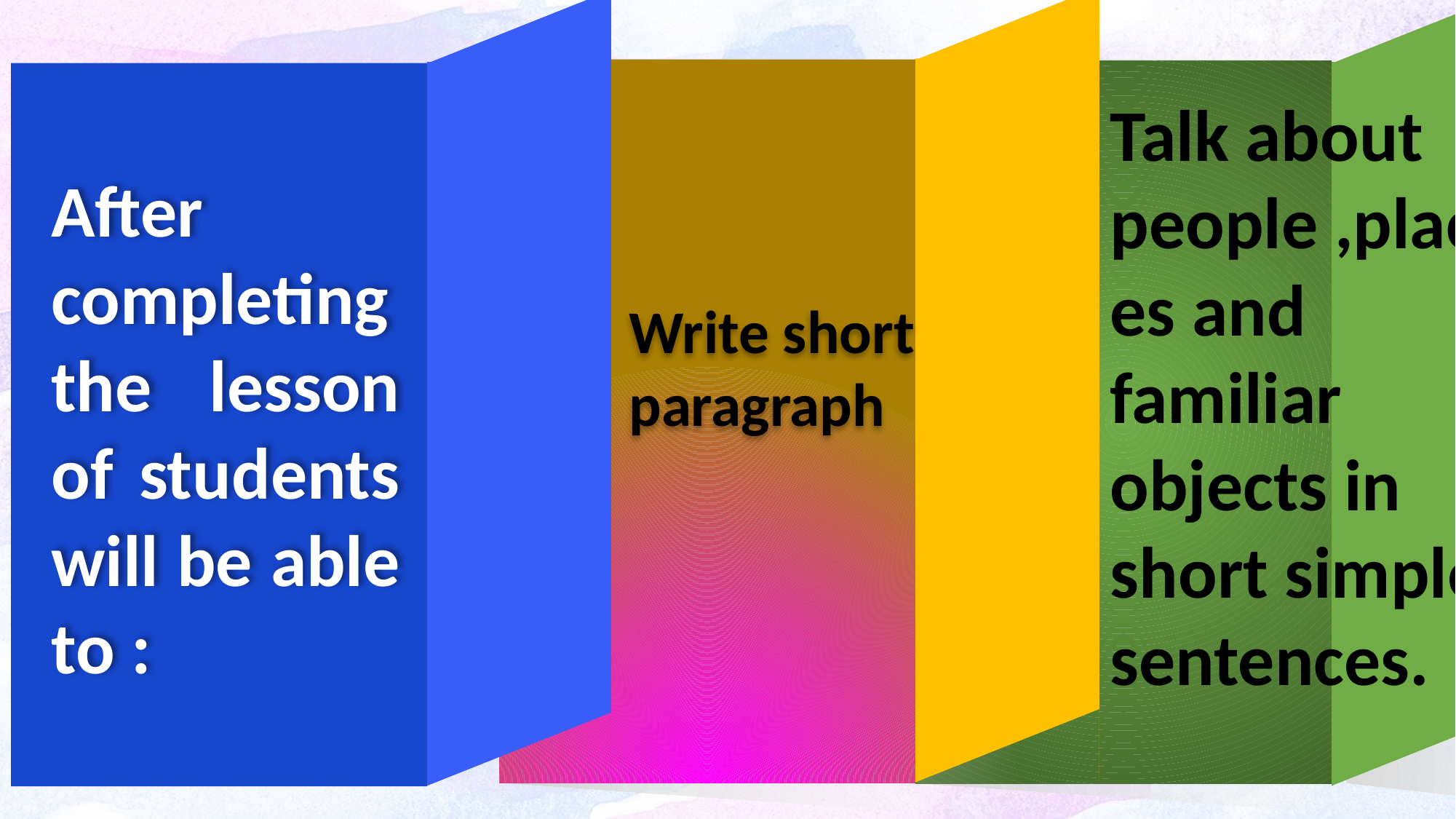

Write short paragraph

After completing the lesson of students will be able to :

Talk about people ,places and familiar objects in short simple sentences.